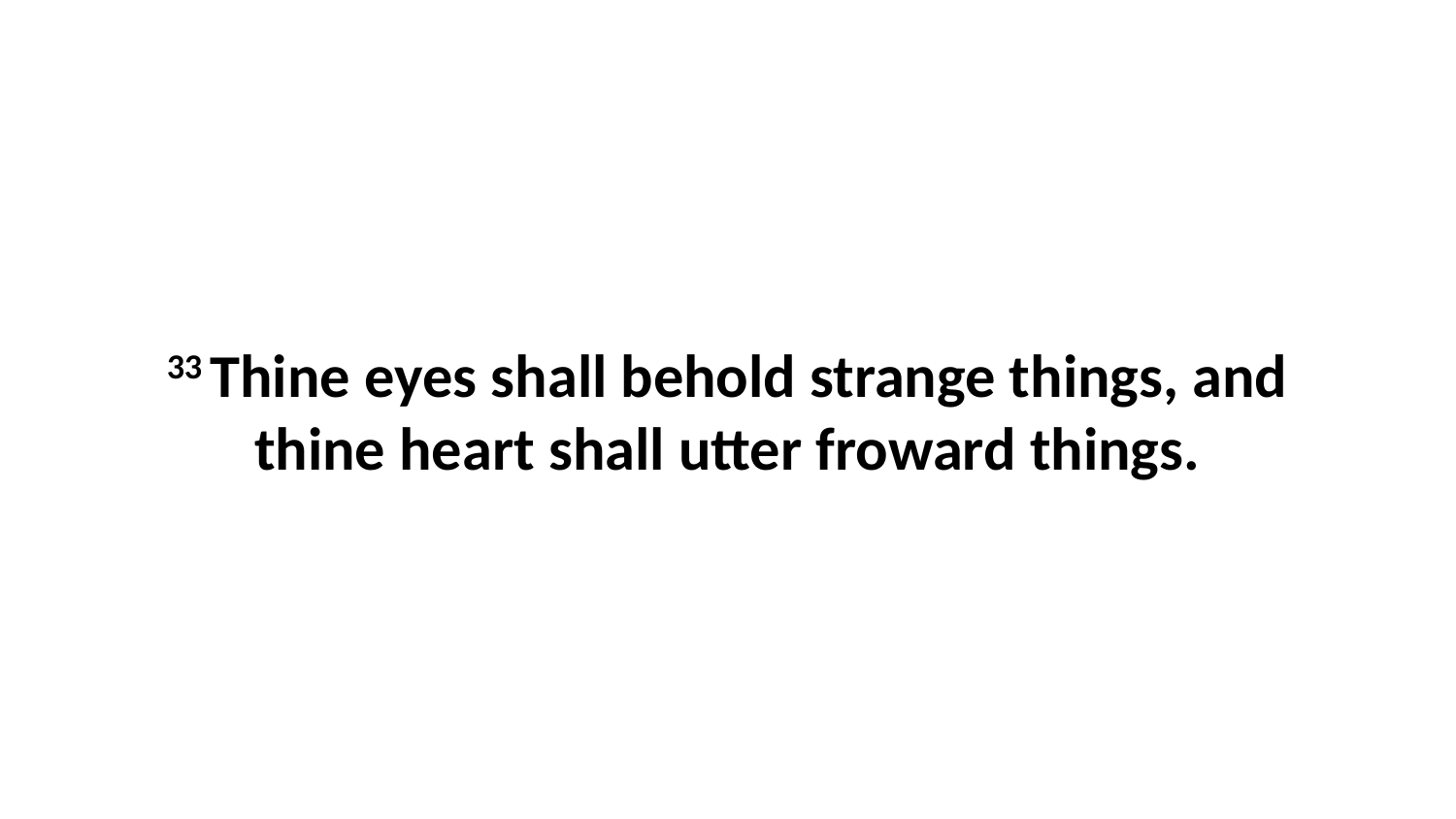

33 Thine eyes shall behold strange things, and thine heart shall utter froward things.